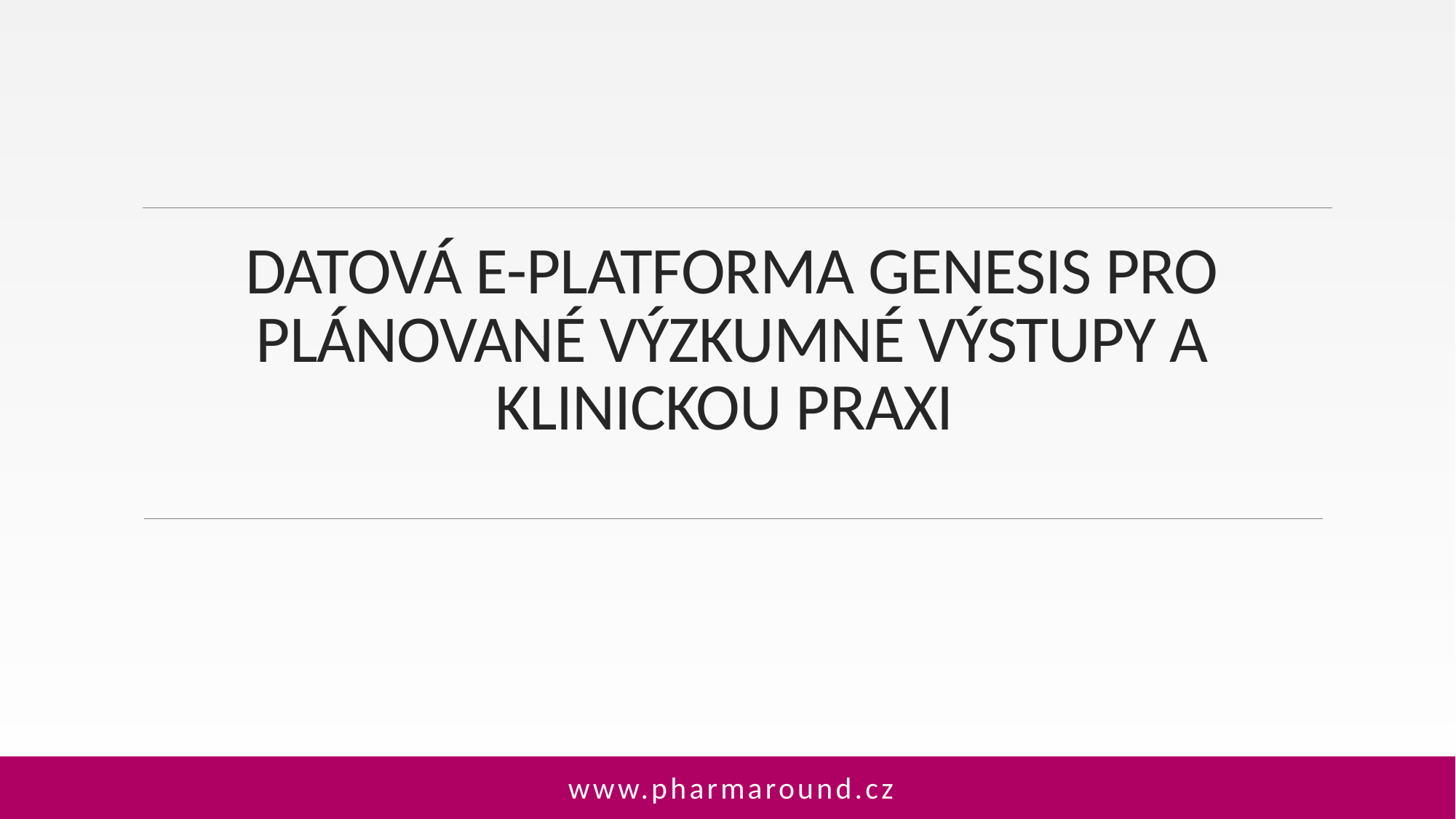

# Datová e-platforma GENESIS pro plánované výzkumné výstupy a klinickou praxi
www.pharmaround.cz